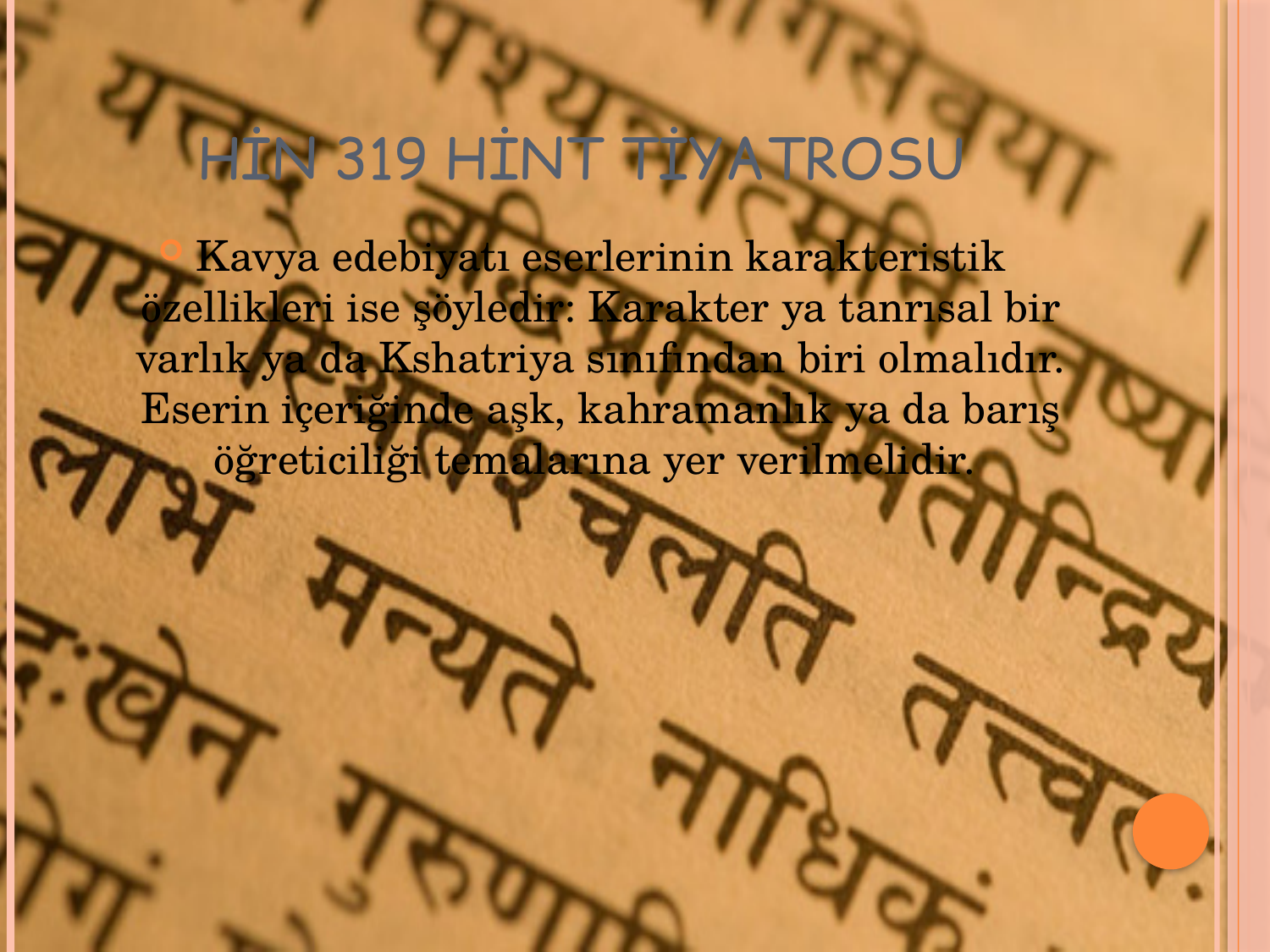

# HİN 319 Hint Tiyatrosu
Kavya edebiyatı eserlerinin karakteristik özellikleri ise şöyledir: Karakter ya tanrısal bir varlık ya da Kshatriya sınıfından biri olmalıdır. Eserin içeriğinde aşk, kahramanlık ya da barış öğreticiliği temalarına yer verilmelidir.